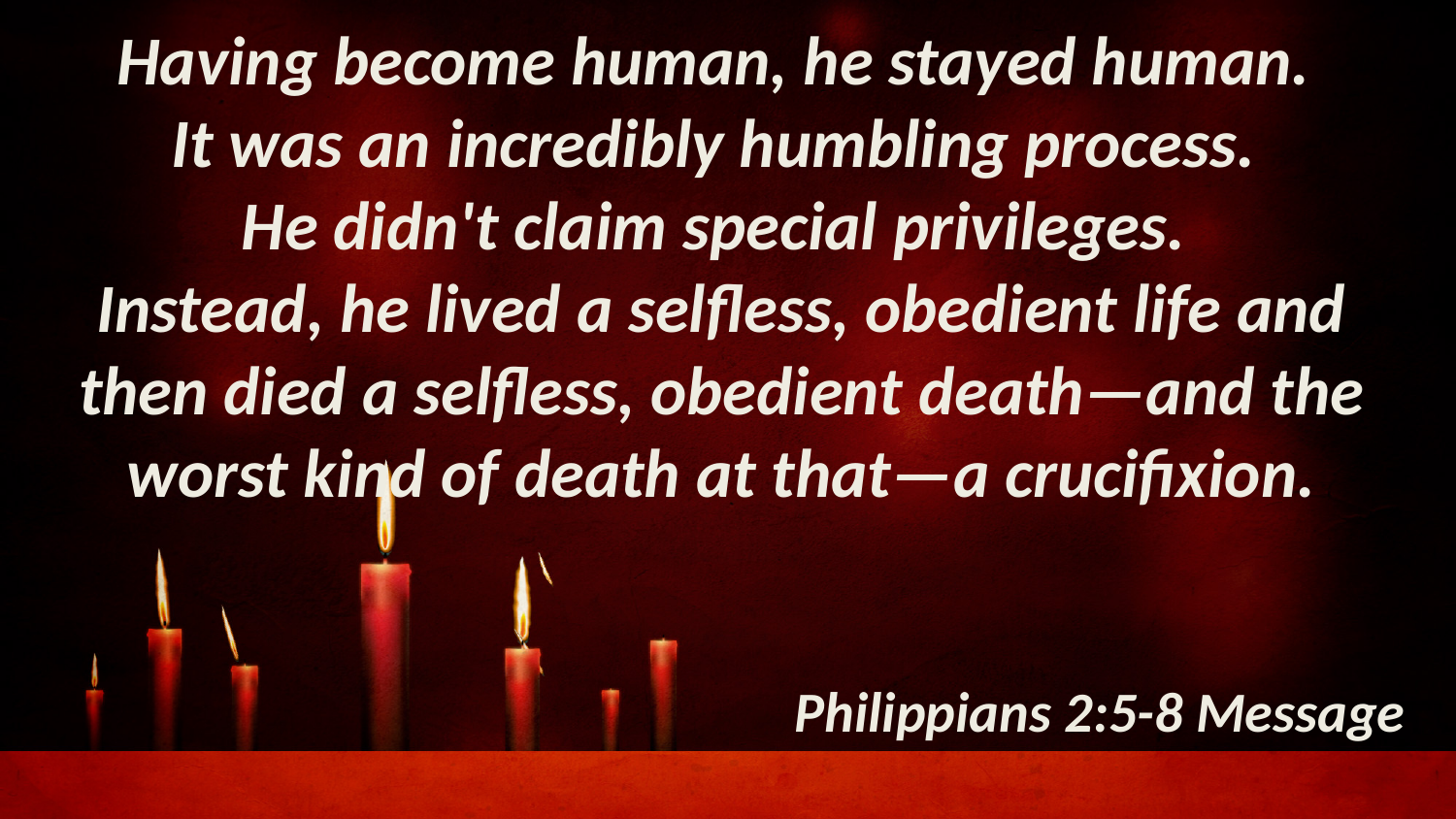

Having become human, he stayed human.
It was an incredibly humbling process.
He didn't claim special privileges.
Instead, he lived a selfless, obedient life and then died a selfless, obedient death—and the worst kind of death at that—a crucifixion.

Philippians 2:5-8 Message